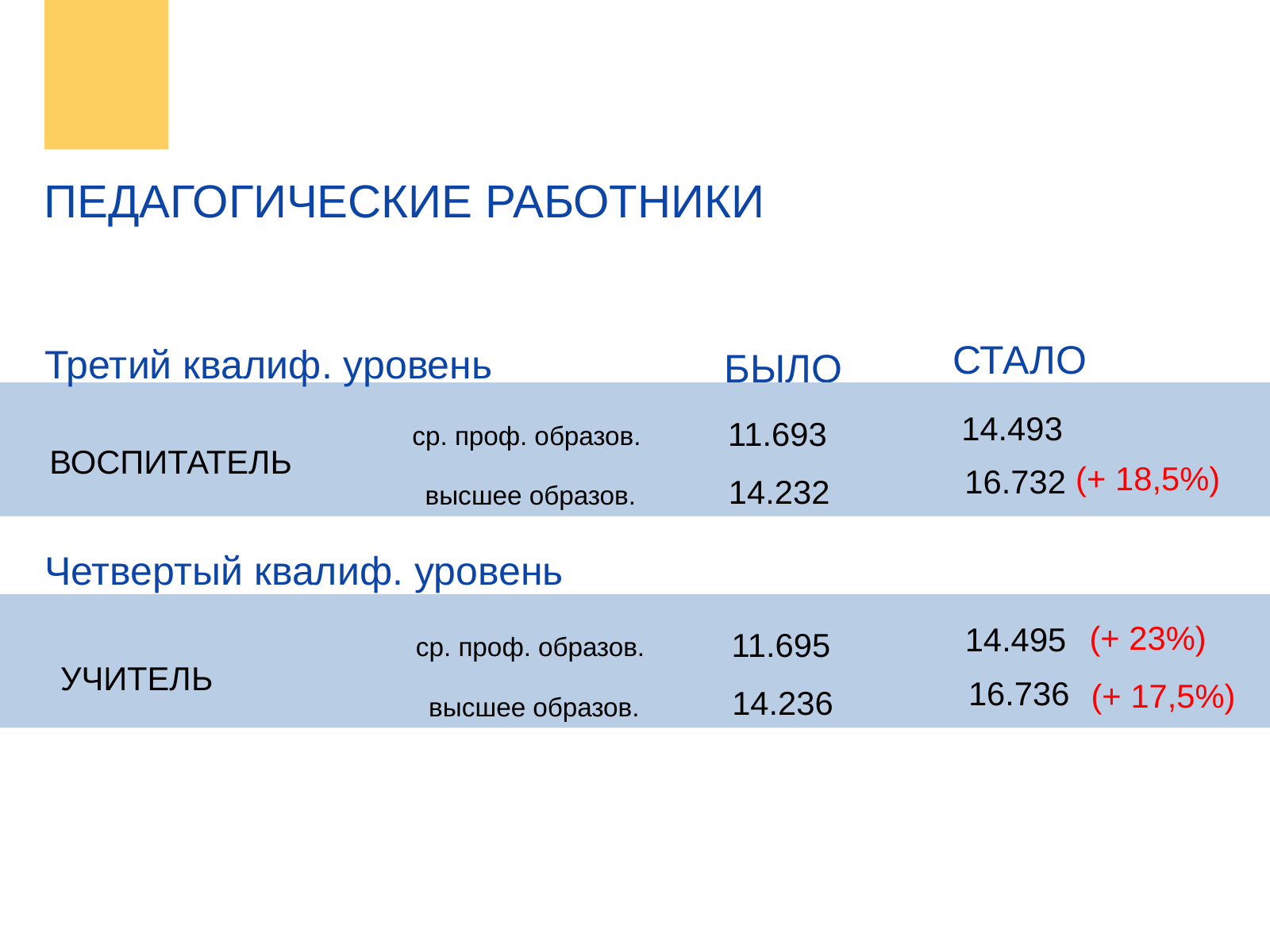

ПЕДАГОГИЧЕСКИЕ РАБОТНИКИ
СТАЛО
Третий квалиф. уровень
БЫЛО
14.493
ср. проф. образов.
11.693

ВОСПИТАТЕЛЬ

  (+ 18,5%)
16.732
высшее образов.
14.232
Четвертый квалиф. уровень
  (+ 23%)
14.495
ср. проф. образов.
11.695

УЧИТЕЛЬ

16.736
  (+ 17,5%)
высшее образов.
14.236